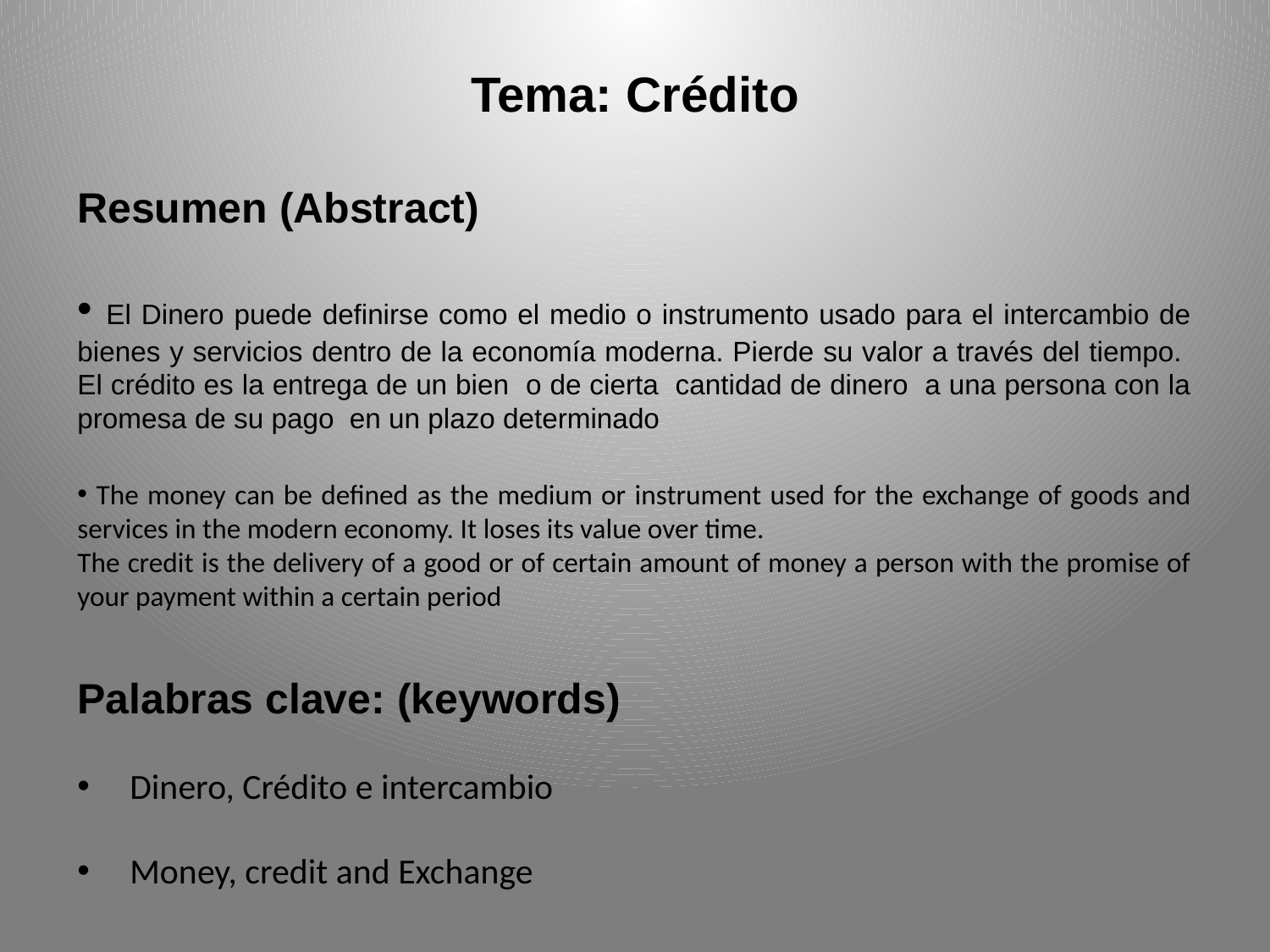

Tema: Crédito

Resumen (Abstract)

 El Dinero puede definirse como el medio o instrumento usado para el intercambio de bienes y servicios dentro de la economía moderna. Pierde su valor a través del tiempo.  El crédito es la entrega de un bien  o de cierta  cantidad de dinero  a una persona con la promesa de su pago  en un plazo determinado

 The money can be defined as the medium or instrument used for the exchange of goods and services in the modern economy. It loses its value over time.
The credit is the delivery of a good or of certain amount of money a person with the promise of your payment within a certain period

Palabras clave: (keywords)

     Dinero, Crédito e intercambio

     Money, credit and Exchange